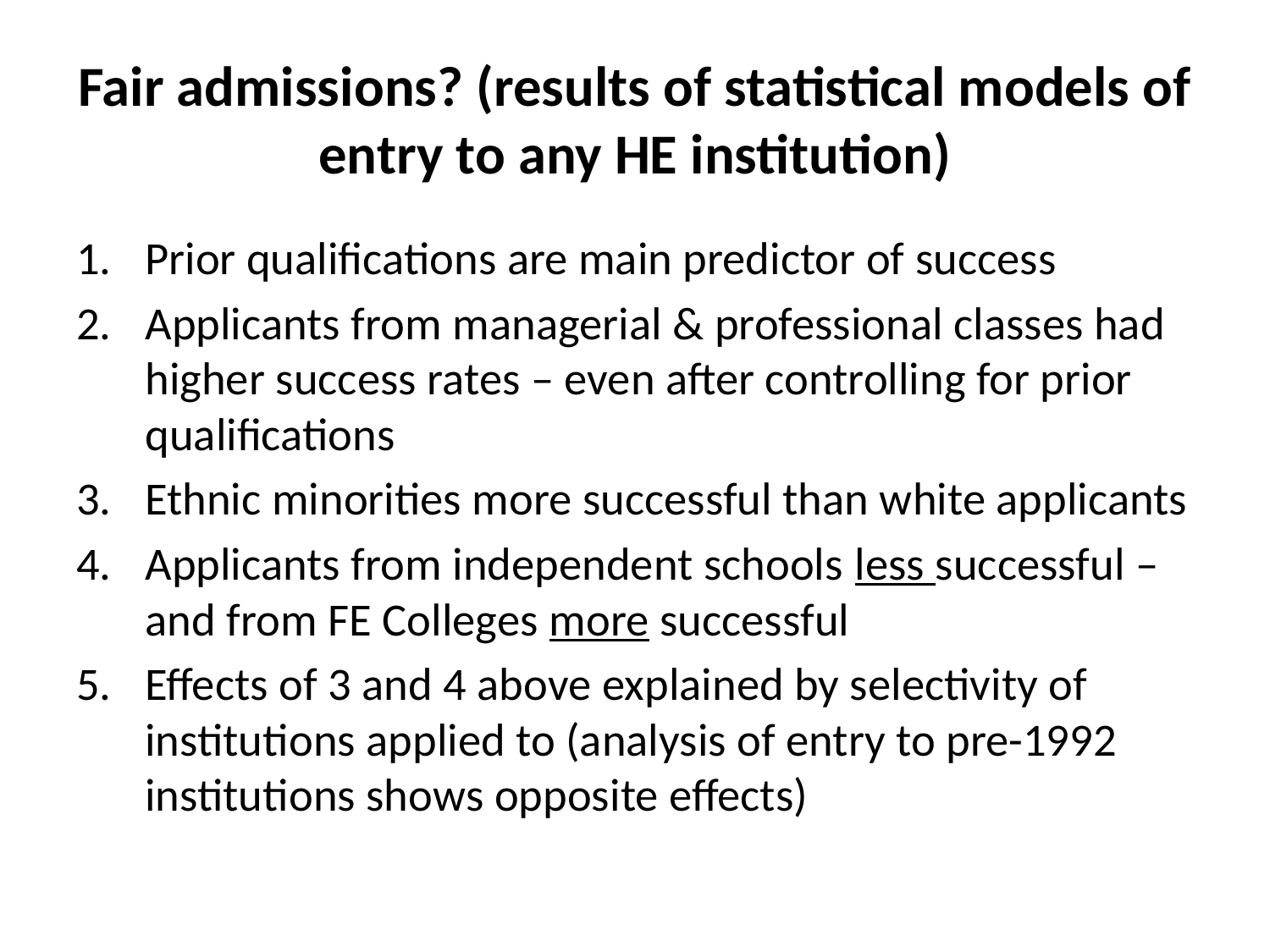

# Fair admissions? (results of statistical models of entry to any HE institution)
Prior qualifications are main predictor of success
Applicants from managerial & professional classes had higher success rates – even after controlling for prior qualifications
Ethnic minorities more successful than white applicants
Applicants from independent schools less successful – and from FE Colleges more successful
Effects of 3 and 4 above explained by selectivity of institutions applied to (analysis of entry to pre-1992 institutions shows opposite effects)